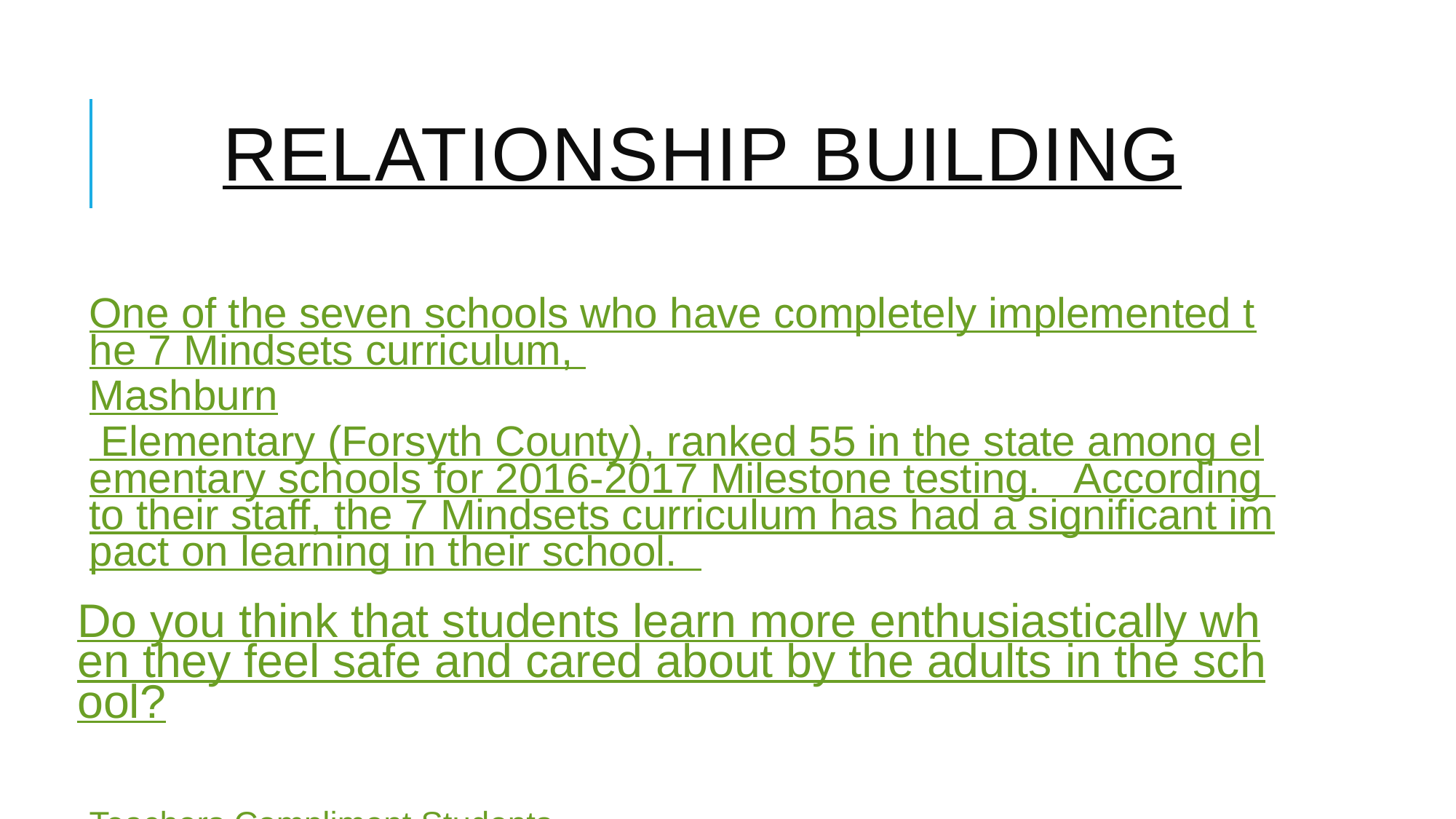

# Relationship building

One of the seven schools who have completely implemented the 7 Mindsets curriculum, Mashburn Elementary (Forsyth County), ranked 55 in the state among elementary schools for 2016-2017 Milestone testing.   According to their staff, the 7 Mindsets curriculum has had a significant impact on learning in their school.
Do you think that students learn more enthusiastically when they feel safe and cared about by the adults in the school?

Teachers Compliment Students
Students Compliment Teachers